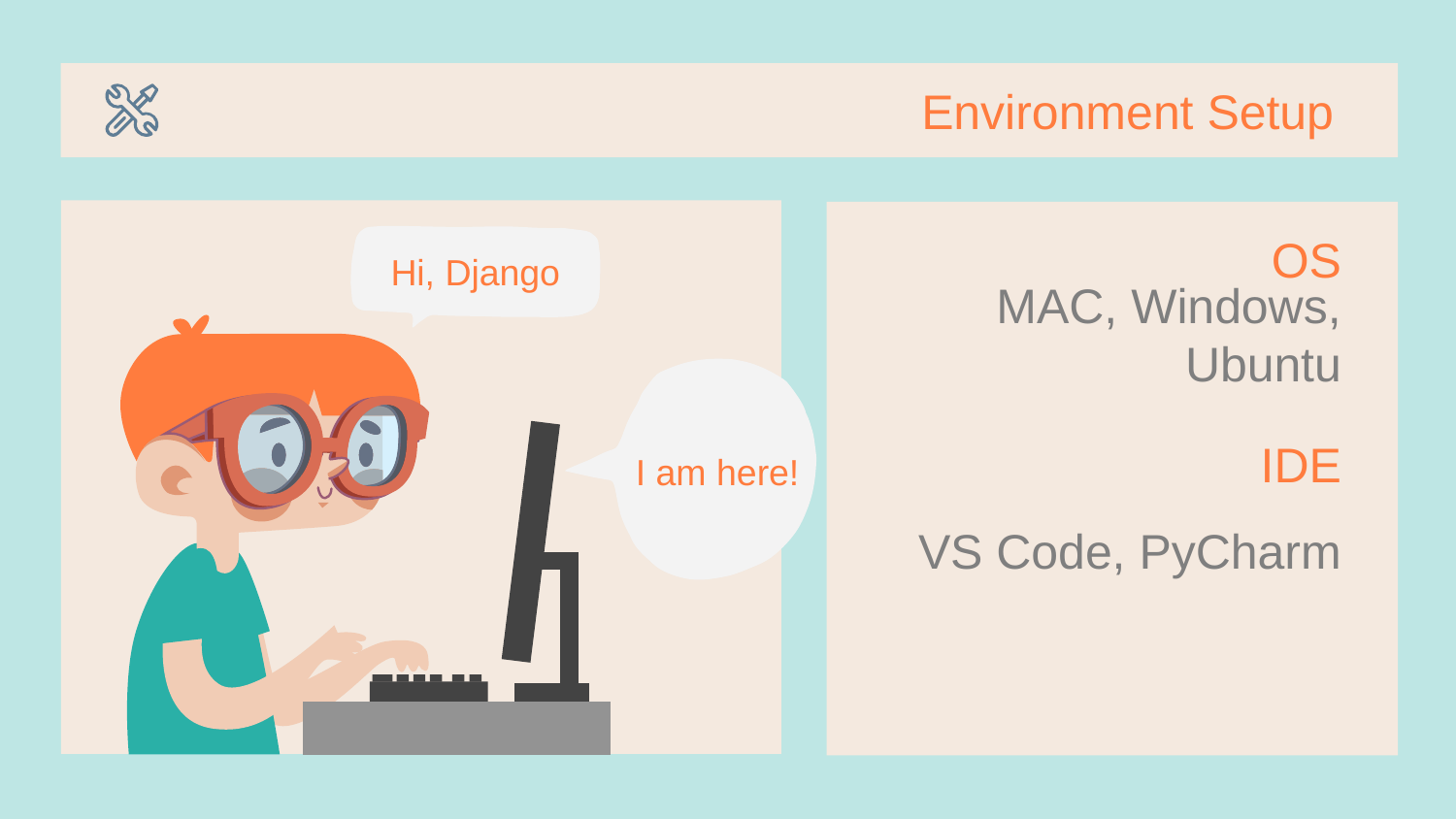

# Environment Setup

OS
Hi, Django

MAC, Windows, Ubuntu

IDE
I am here!
VS Code, PyCharm